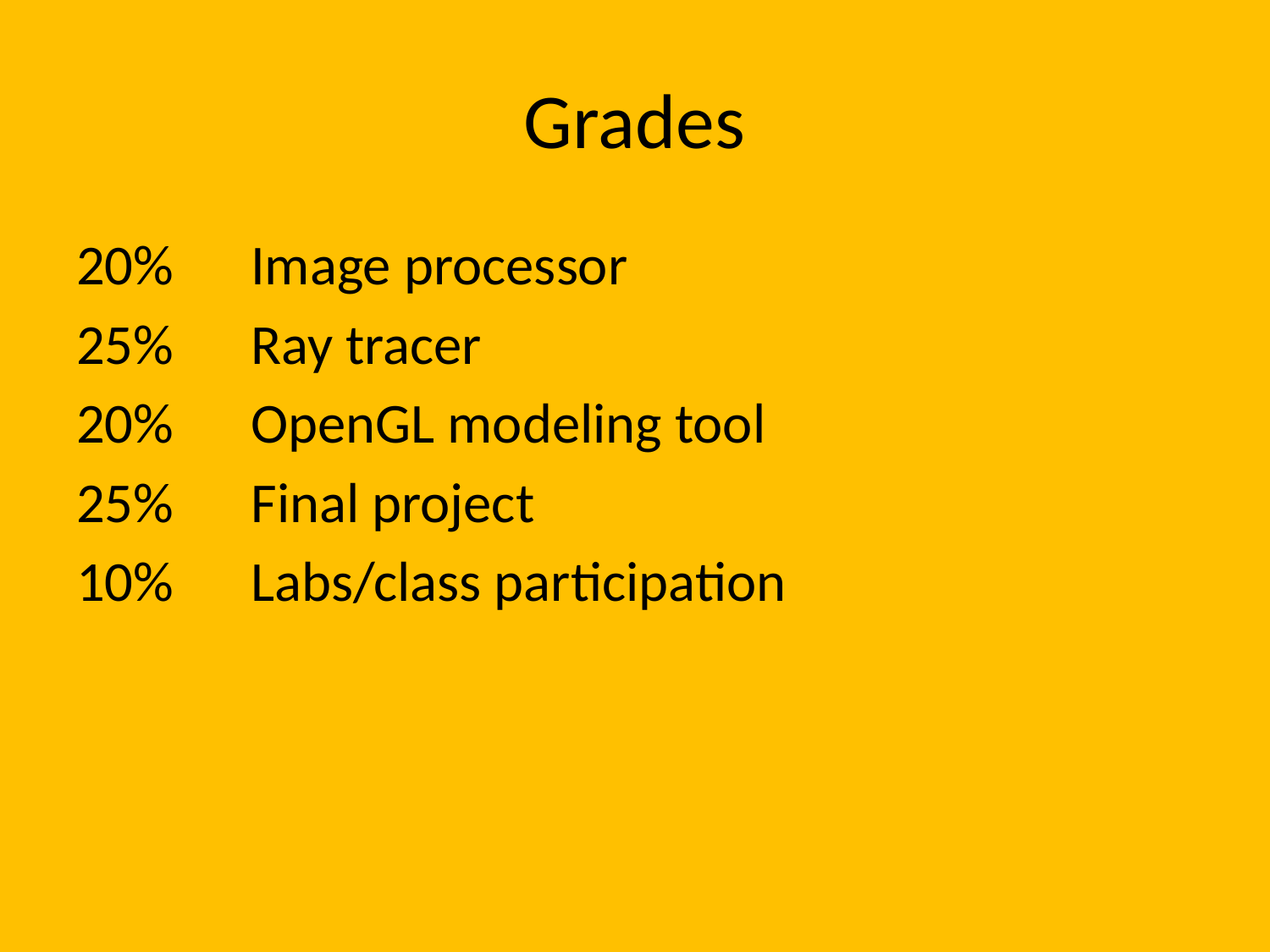

# Grades
20%	Image processor
25%	Ray tracer
20%	OpenGL modeling tool
25%	Final project
10%	Labs/class participation